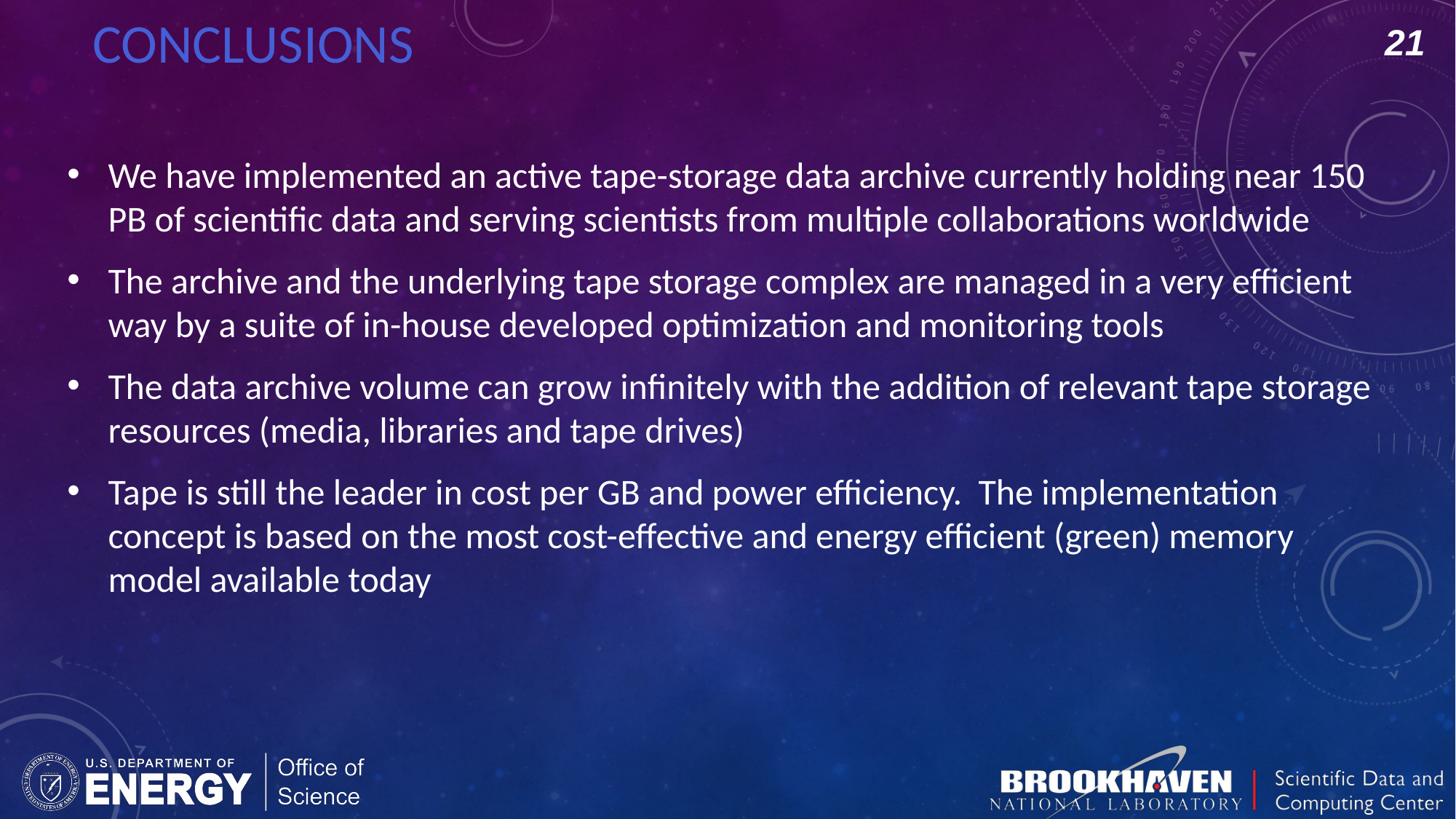

# Conclusions
21
We have implemented an active tape-storage data archive currently holding near 150 PB of scientific data and serving scientists from multiple collaborations worldwide
The archive and the underlying tape storage complex are managed in a very efficient way by a suite of in-house developed optimization and monitoring tools
The data archive volume can grow infinitely with the addition of relevant tape storage resources (media, libraries and tape drives)
Tape is still the leader in cost per GB and power efficiency.  The implementation concept is based on the most cost-effective and energy efficient (green) memory model available today